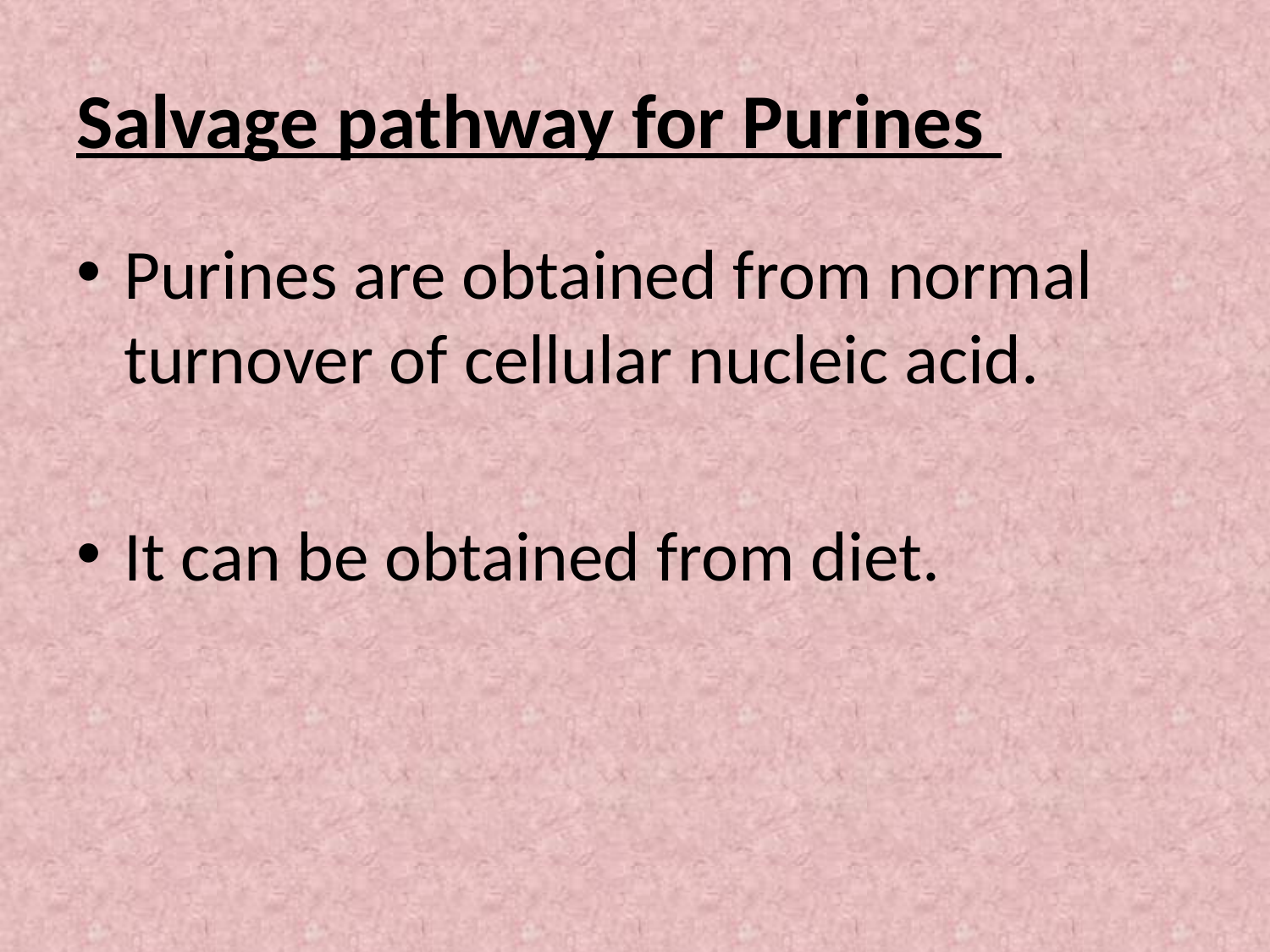

# Salvage pathway for Purines
Purines are obtained from normal turnover of cellular nucleic acid.

It can be obtained from diet.